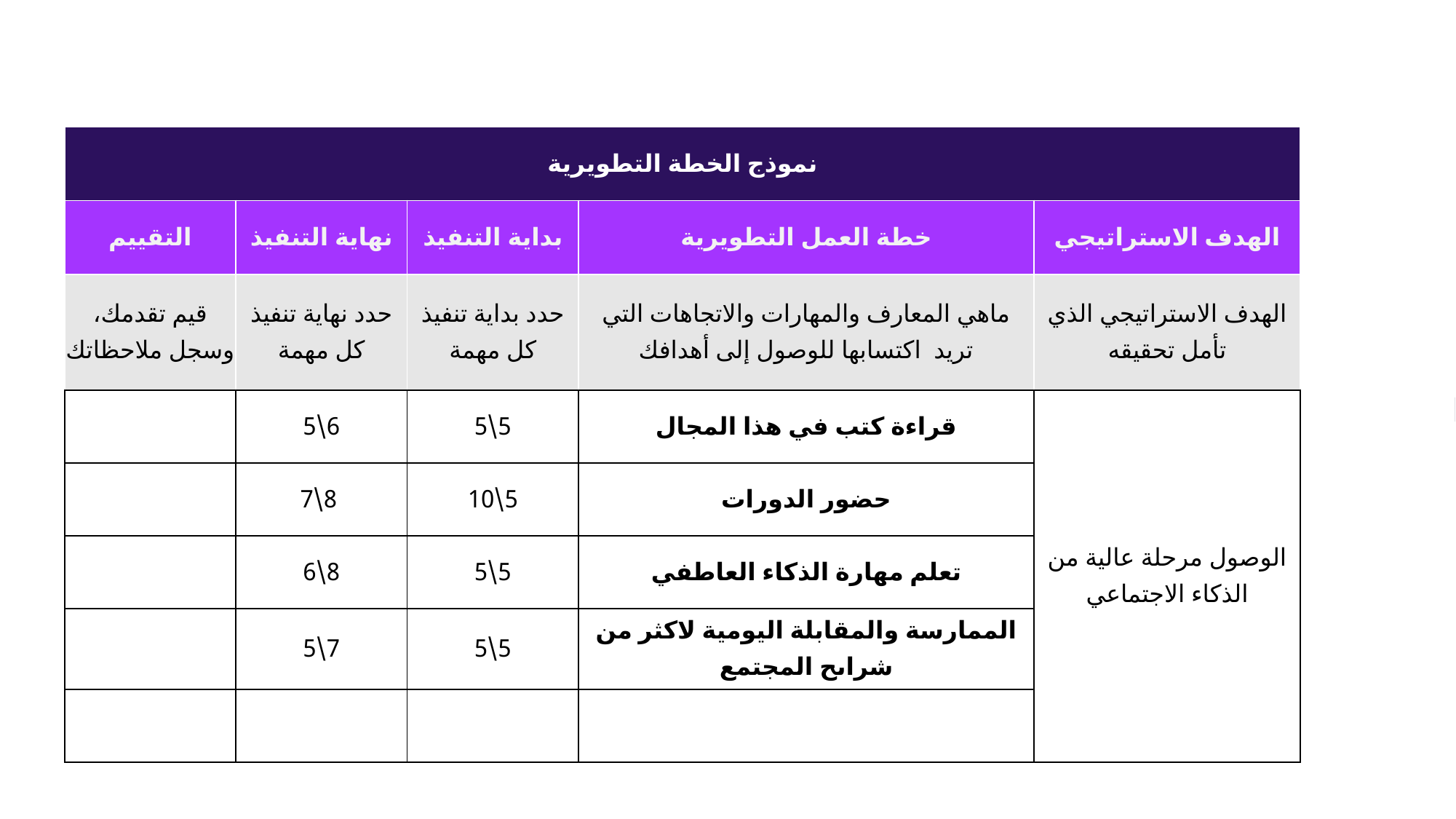

| نموذج الخطة التطويرية |  |  |  |  |
| --- | --- | --- | --- | --- |
| التقييم | نهاية التنفيذ | بداية التنفيذ | خطة العمل التطويرية | الهدف الاستراتيجي |
| قيم تقدمك، وسجل ملاحظاتك | حدد نهاية تنفيذ كل مهمة | حدد بداية تنفيذ كل مهمة | ماهي المعارف والمهارات والاتجاهات التي تريد اكتسابها للوصول إلى أهدافك | الهدف الاستراتيجي الذي تأمل تحقيقه |
|  | 6\5 | 5\5 | قراءة كتب في هذا المجال | الوصول مرحلة عالية من الذكاء الاجتماعي |
|  | 8\7 | 5\10 | حضور الدورات |  |
|  | 8\6 | 5\5 | تعلم مهارة الذكاء العاطفي |  |
|  | 7\5 | 5\5 | الممارسة والمقابلة اليومية لاكثر من شراىح المجتمع |  |
|  |  |  |  |  |